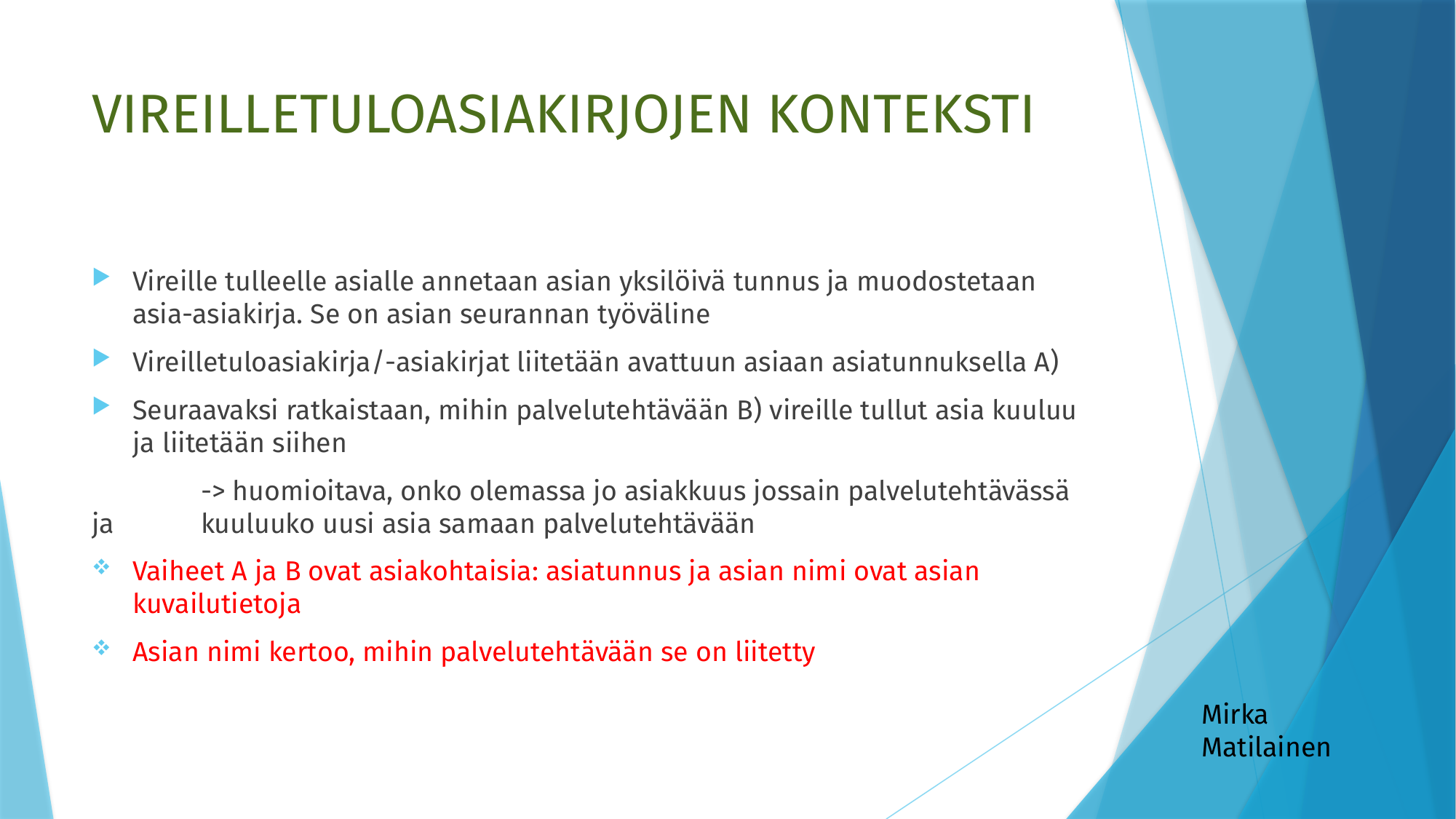

# VIREILLETULOASIAKIRJOJEN KONTEKSTI
Vireille tulleelle asialle annetaan asian yksilöivä tunnus ja muodostetaan asia-asiakirja. Se on asian seurannan työväline
Vireilletuloasiakirja/-asiakirjat liitetään avattuun asiaan asiatunnuksella A)
Seuraavaksi ratkaistaan, mihin palvelutehtävään B) vireille tullut asia kuuluu ja liitetään siihen
	-> huomioitava, onko olemassa jo asiakkuus jossain palvelutehtävässä ja 	kuuluuko uusi asia samaan palvelutehtävään
Vaiheet A ja B ovat asiakohtaisia: asiatunnus ja asian nimi ovat asian kuvailutietoja
Asian nimi kertoo, mihin palvelutehtävään se on liitetty

Mirka
Matilainen